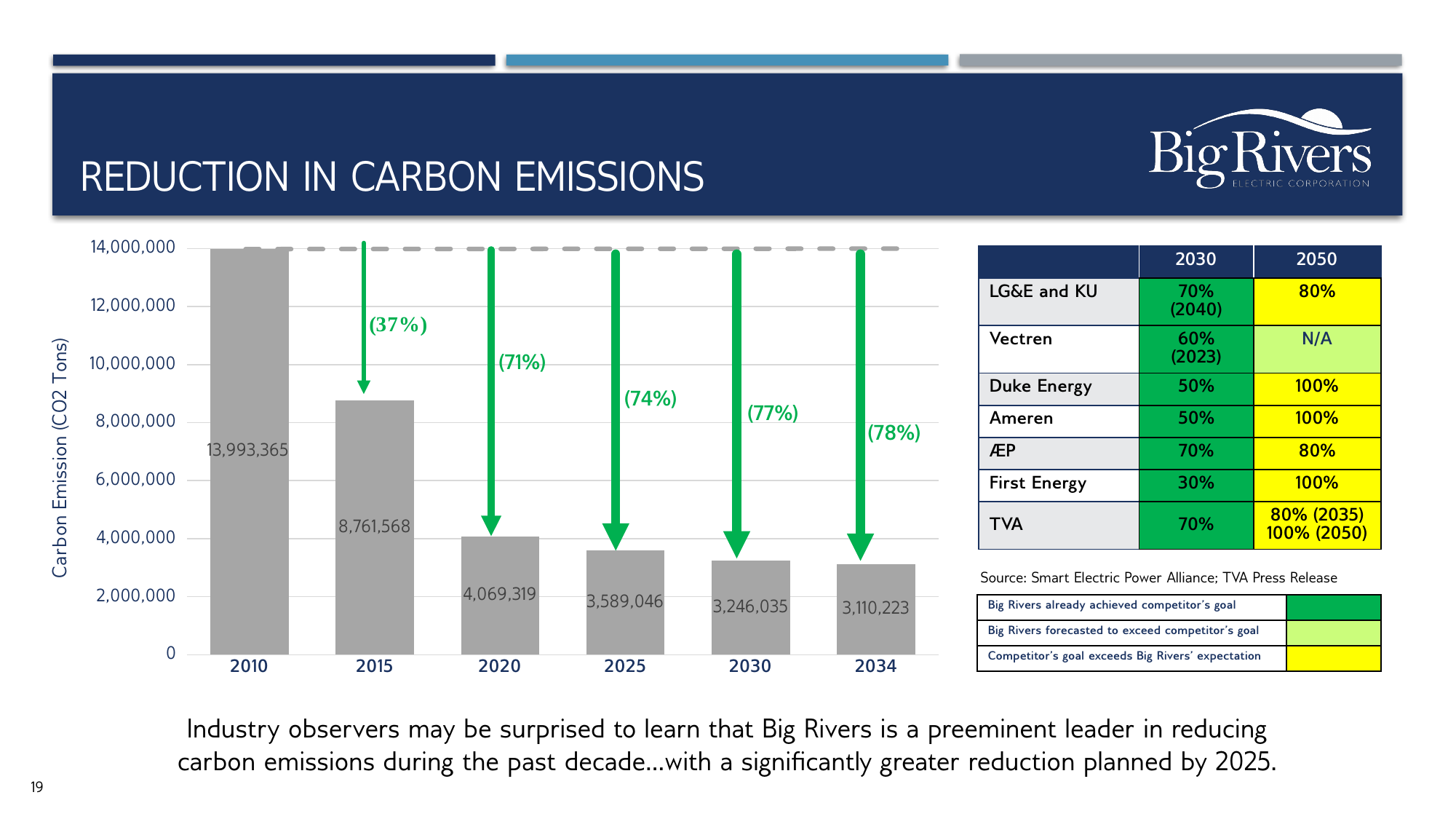

# Reduction in carbon emissions

### Chart

| Category | Column1 |
|---|---|
| 2010 | 13993365.0 |
| 2015 | 8761568.0 |
| 2020 | 4069319.0 |
| 2025 | 3589046.0 |
| 2030 | 3246035.0 |
| 2034 | 3110223.0 |
|  | 2030 | 2050 |
| --- | --- | --- |
| LG&E and KU | 70% (2040) | 80% |
| Vectren | 60% (2023) | N/A |
| Duke Energy | 50% | 100% |
| Ameren | 50% | 100% |
| AEP | 70% | 80% |
| First Energy | 30% | 100% |
| TVA | 70% | 80% (2035) 100% (2050) |
(71%)
(74%)
(77%)
(78%)
Source: Smart Electric Power Alliance; TVA Press Release
| Big Rivers already achieved competitor’s goal |  |
| --- | --- |
| Big Rivers forecasted to exceed competitor’s goal |  |
| Competitor’s goal exceeds Big Rivers’ expectation |  |
Industry observers may be surprised to learn that Big Rivers is a preeminent leader in reducing carbon emissions during the past decade…with a significantly greater reduction planned by 2025.

19